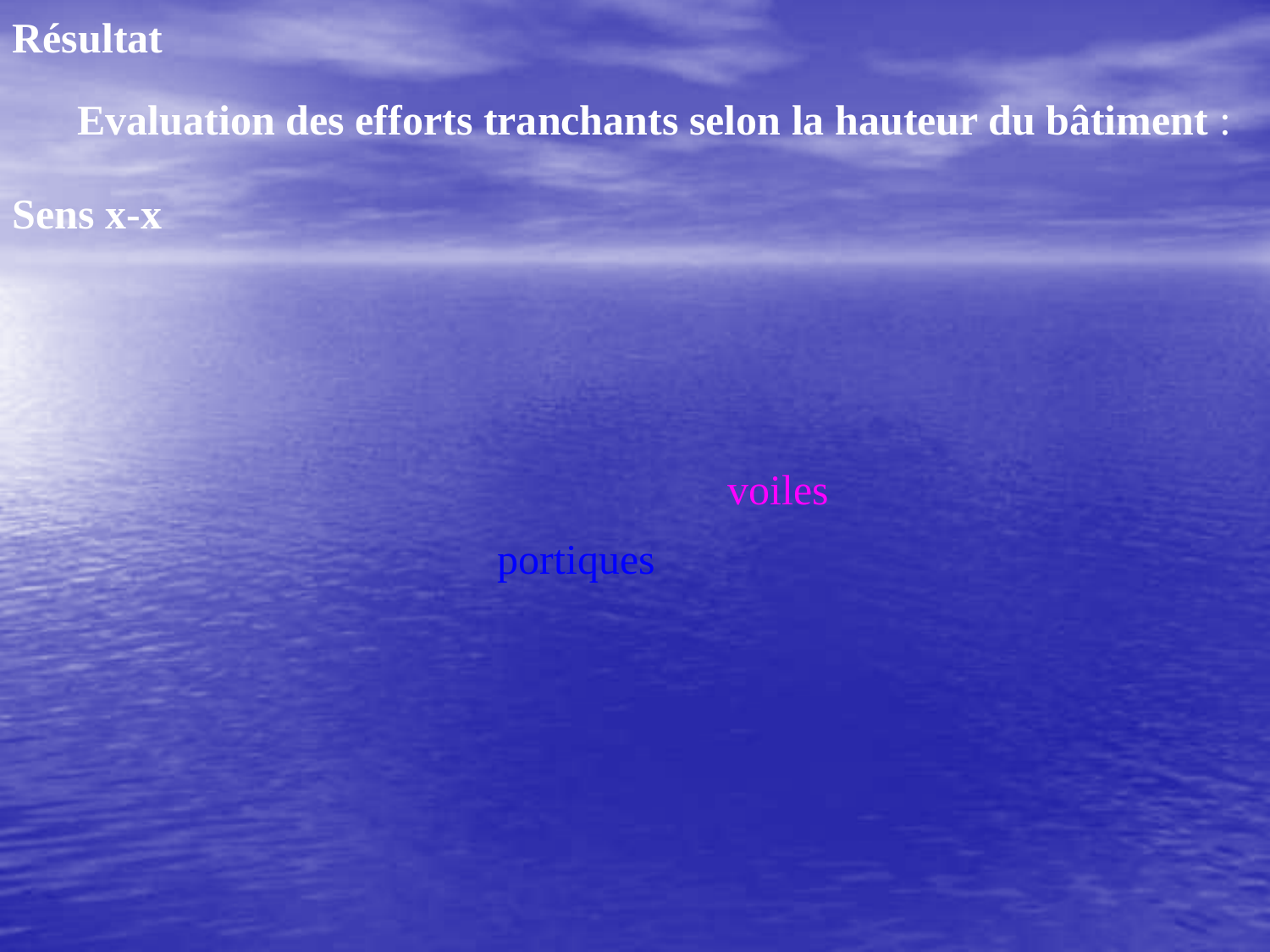

Résultat
Evaluation des efforts tranchants selon la hauteur du bâtiment :

Sens x-x
voiles
portiques